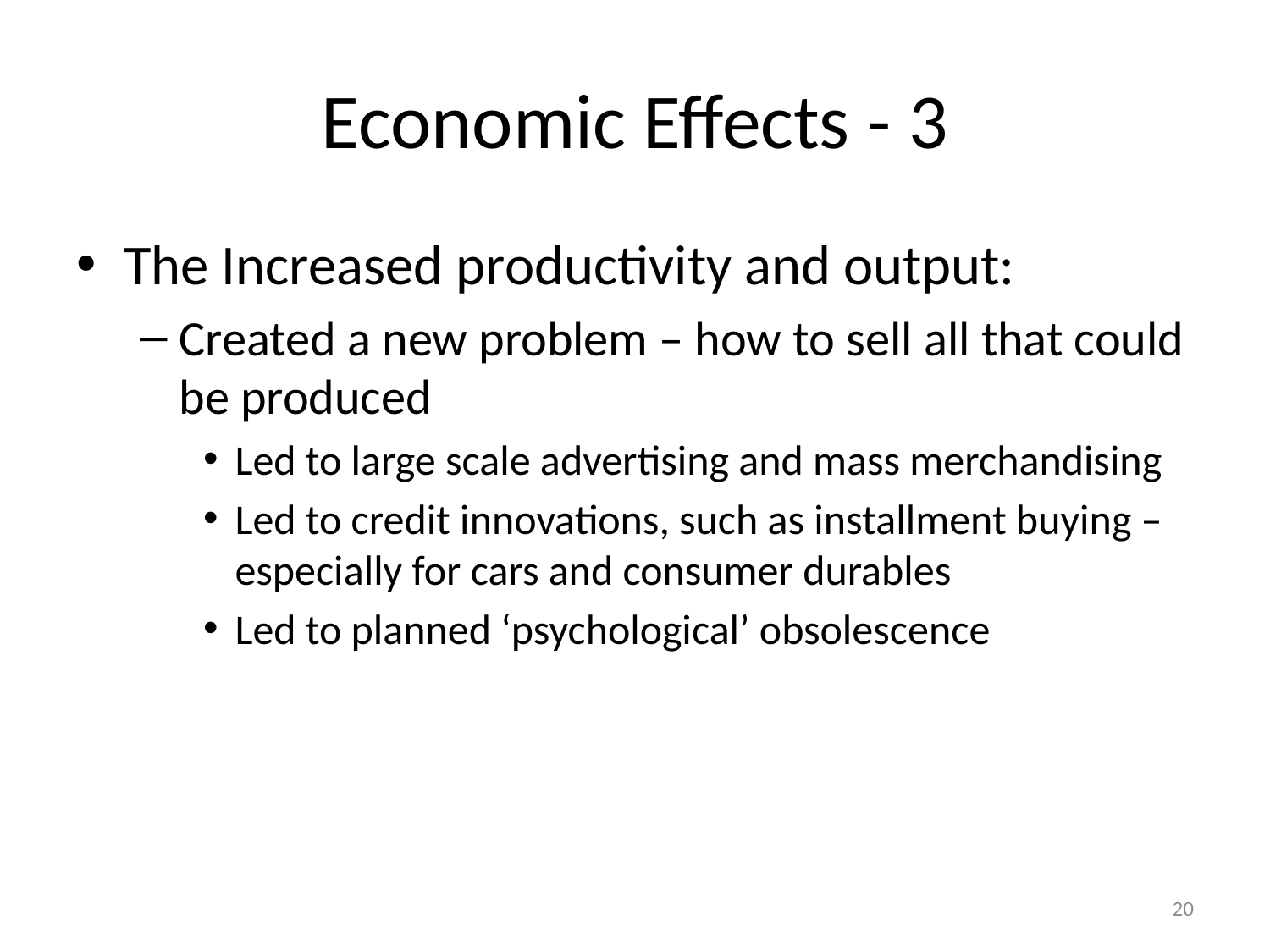

# Economic Effects - 3
The Increased productivity and output:
Created a new problem – how to sell all that could be produced
Led to large scale advertising and mass merchandising
Led to credit innovations, such as installment buying – especially for cars and consumer durables
Led to planned ‘psychological’ obsolescence

20